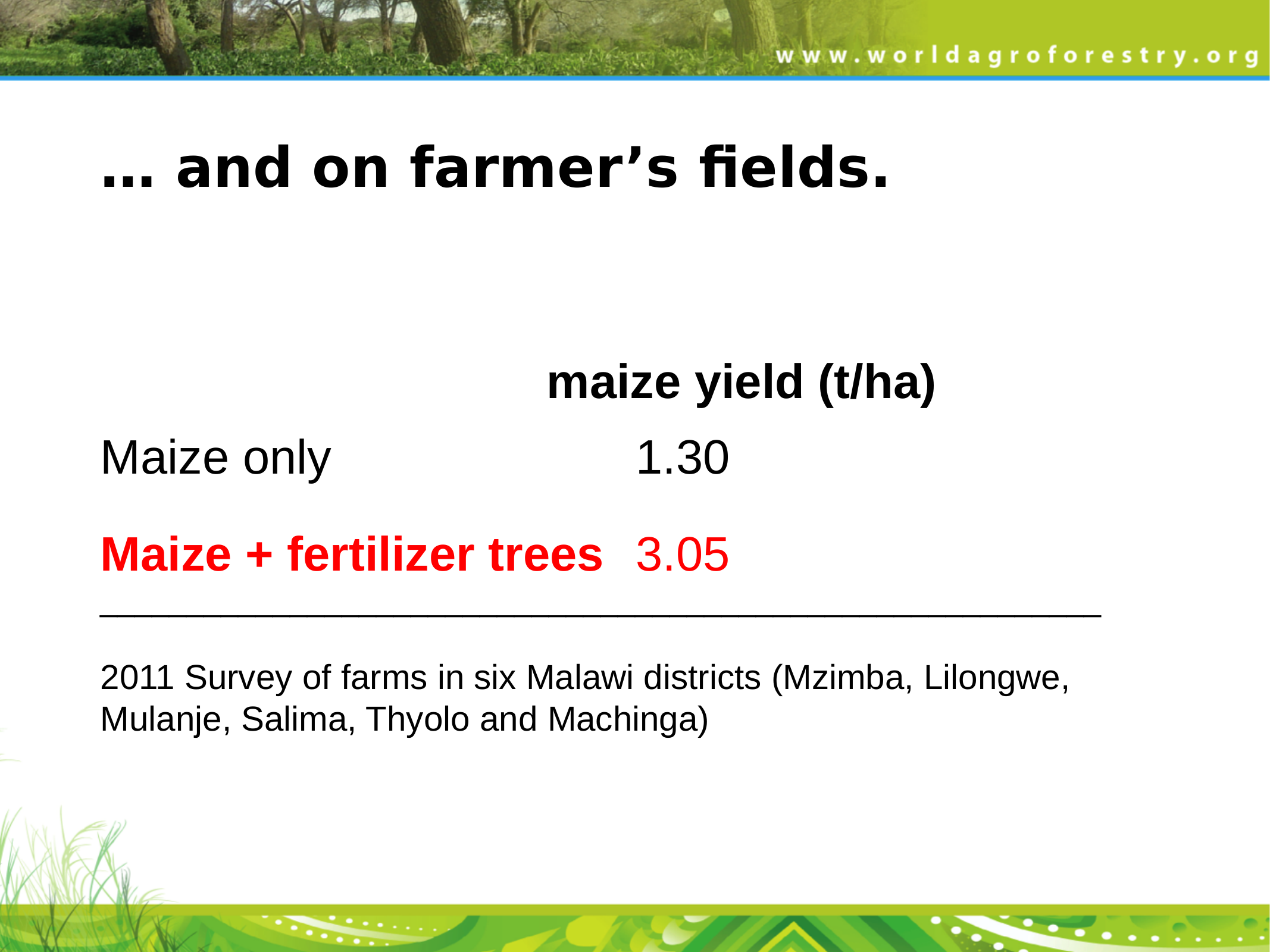

… and on farmer’s fields.

					maize yield (t/ha)

Maize only 				1.30

Maize + fertilizer trees  	3.05 __________________________________________________________

2011 Survey of farms in six Malawi districts (Mzimba, Lilongwe, Mulanje, Salima, Thyolo and Machinga)